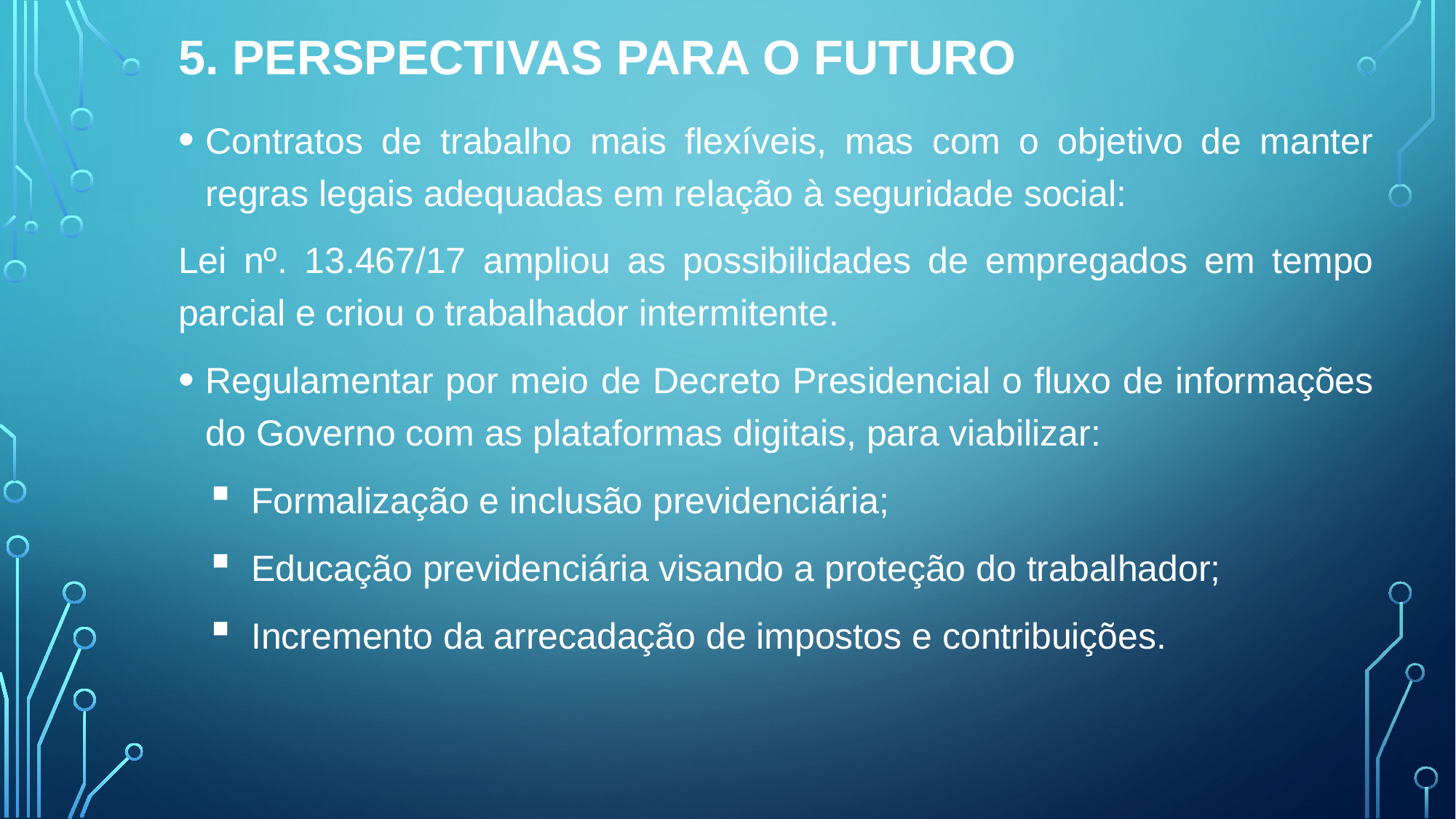

# 5. Perspectivas para o futuro
Contratos de trabalho mais flexíveis, mas com o objetivo de manter regras legais adequadas em relação à seguridade social:
Lei nº. 13.467/17 ampliou as possibilidades de empregados em tempo parcial e criou o trabalhador intermitente.
Regulamentar por meio de Decreto Presidencial o fluxo de informações do Governo com as plataformas digitais, para viabilizar:
Formalização e inclusão previdenciária;
Educação previdenciária visando a proteção do trabalhador;
Incremento da arrecadação de impostos e contribuições.